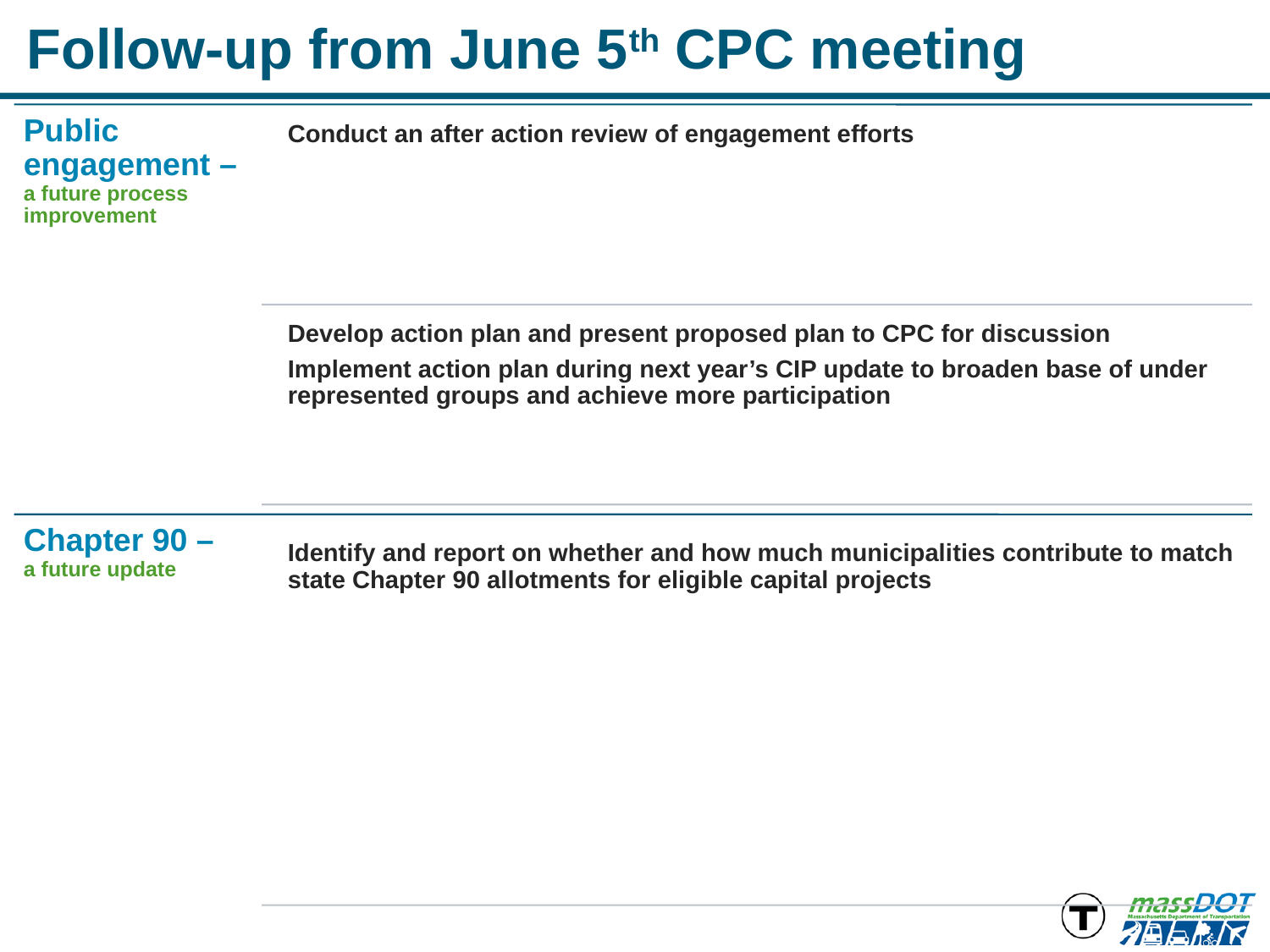

# Follow-up from June 5th CPC meeting
Public engagement –
a future process improvement
Conduct an after action review of engagement efforts
Develop action plan and present proposed plan to CPC for discussion
Implement action plan during next year’s CIP update to broaden base of under represented groups and achieve more participation
Chapter 90 –
a future update
Identify and report on whether and how much municipalities contribute to match state Chapter 90 allotments for eligible capital projects